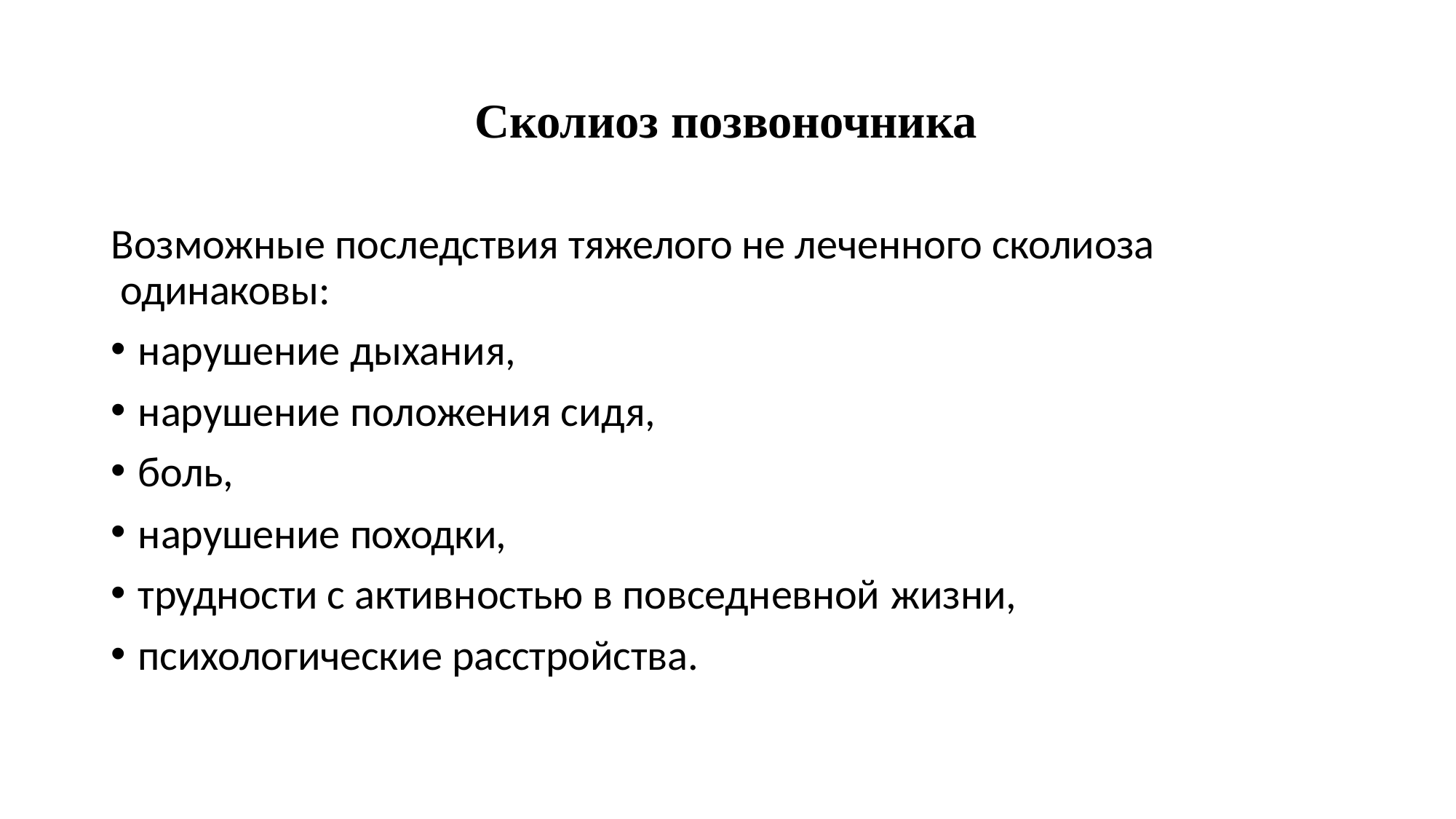

# Сколиоз позвоночника
Возможные последствия тяжелого не леченного сколиоза  одинаковы:
нарушение дыхания,
нарушение положения сидя,
боль,
нарушение походки,
трудности с активностью в повседневной жизни,
психологические расстройства.